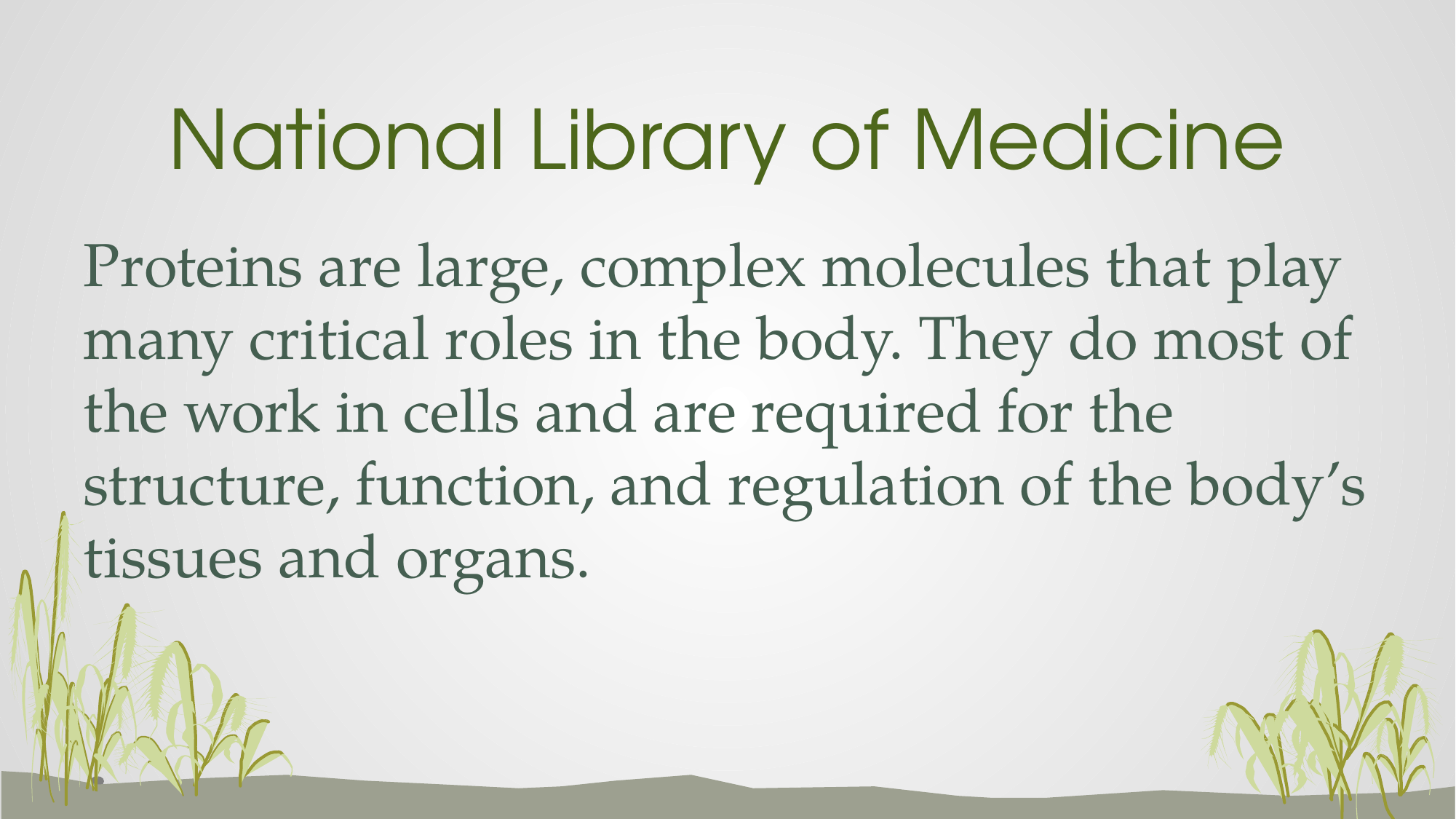

# National Library of Medicine
Proteins are large, complex molecules that play many critical roles in the body. They do most of the work in cells and are required for the structure, function, and regulation of the body’s tissues and organs.